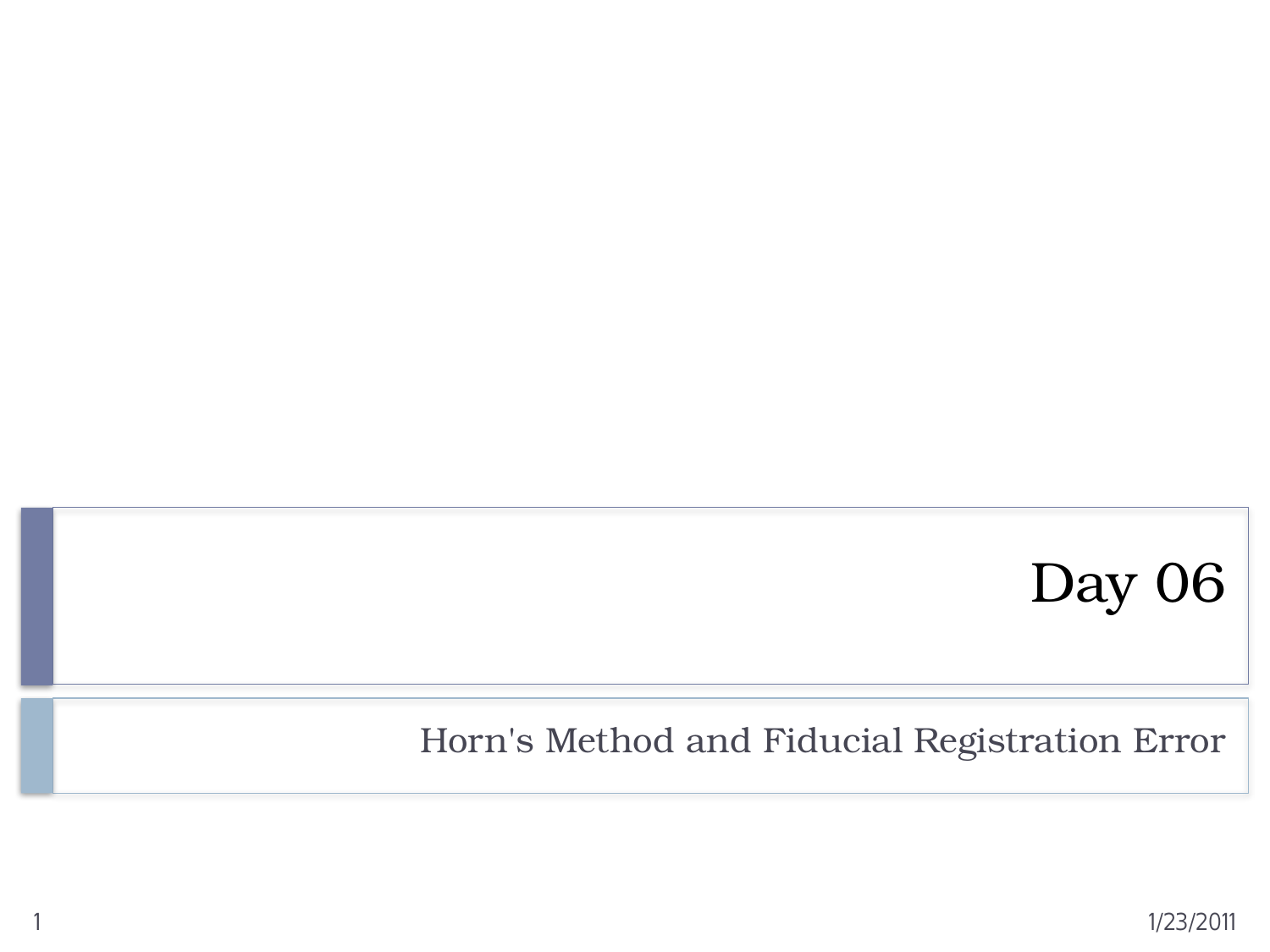

# Day 06
Horn's Method and Fiducial Registration Error

1
1/23/2011